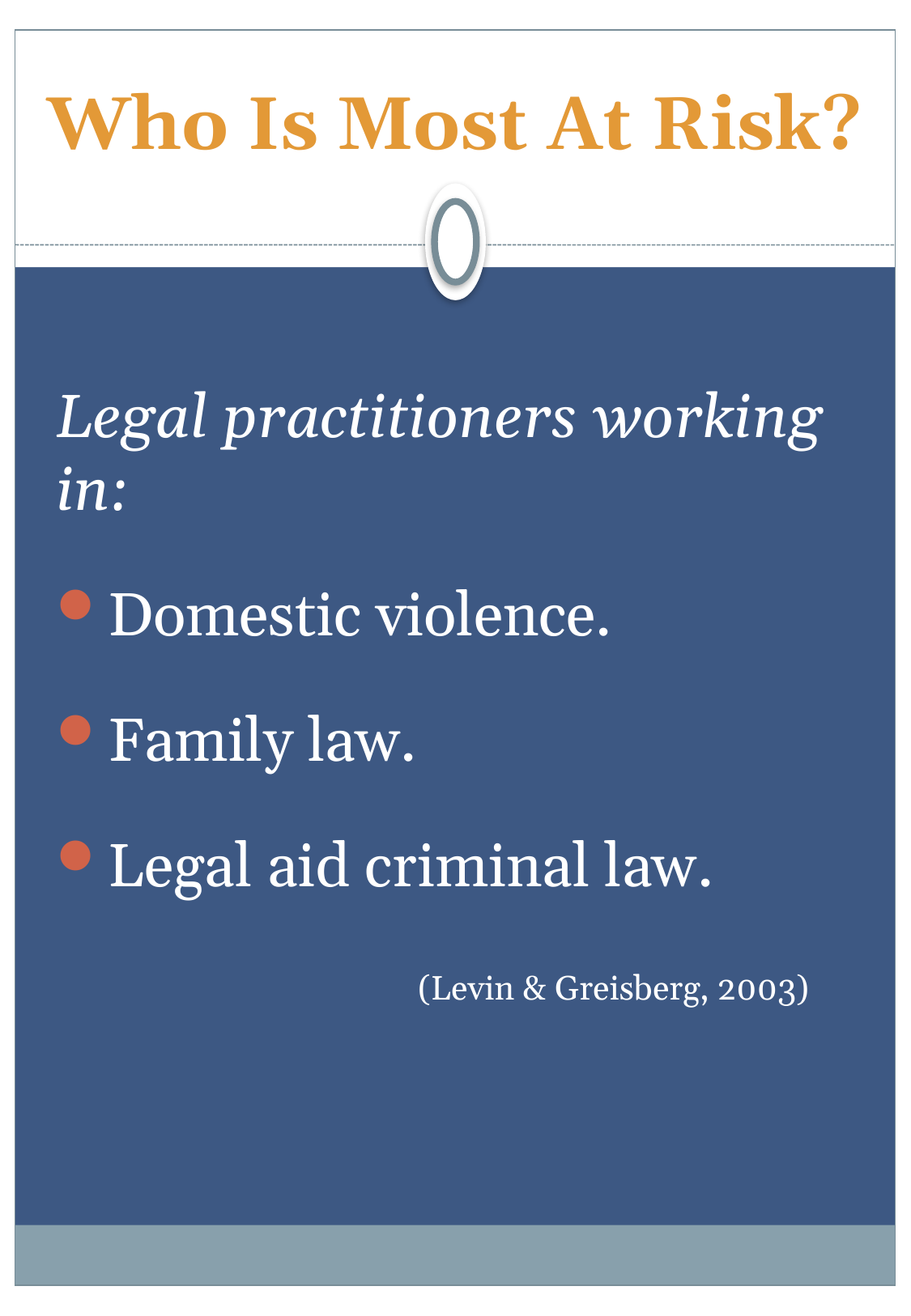

# Who Is Most At Risk?
Legal practitioners working in:
Domestic violence.
Family law.
Legal aid criminal law.
                     (Levin & Greisberg, 2003)